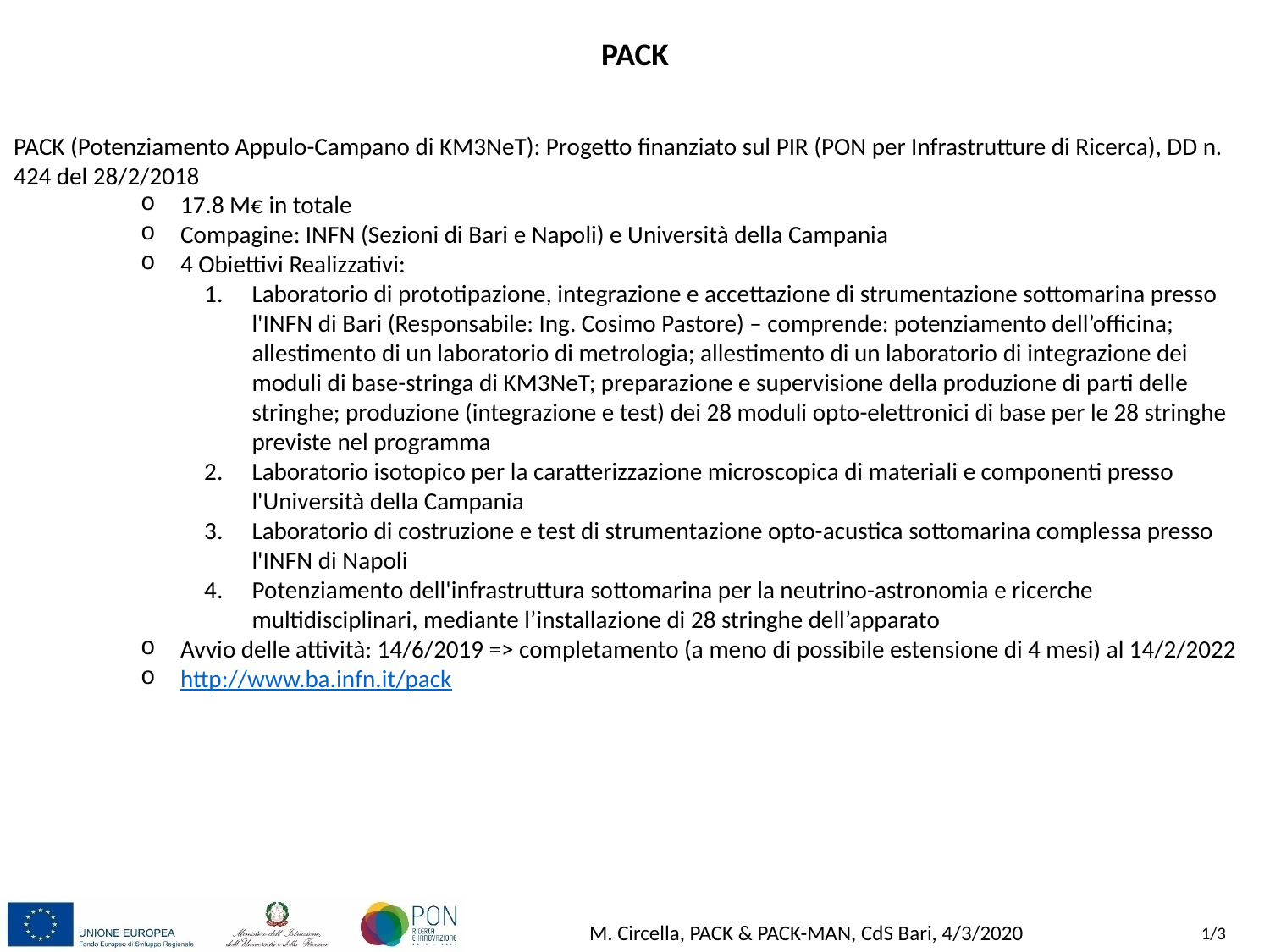

PACK
PACK (Potenziamento Appulo-Campano di KM3NeT): Progetto finanziato sul PIR (PON per Infrastrutture di Ricerca), DD n. 424 del 28/2/2018
17.8 M€ in totale
Compagine: INFN (Sezioni di Bari e Napoli) e Università della Campania
4 Obiettivi Realizzativi:
Laboratorio di prototipazione, integrazione e accettazione di strumentazione sottomarina presso l'INFN di Bari (Responsabile: Ing. Cosimo Pastore) – comprende: potenziamento dell’officina; allestimento di un laboratorio di metrologia; allestimento di un laboratorio di integrazione dei moduli di base-stringa di KM3NeT; preparazione e supervisione della produzione di parti delle stringhe; produzione (integrazione e test) dei 28 moduli opto-elettronici di base per le 28 stringhe previste nel programma
Laboratorio isotopico per la caratterizzazione microscopica di materiali e componenti presso l'Università della Campania
Laboratorio di costruzione e test di strumentazione opto-acustica sottomarina complessa presso l'INFN di Napoli
Potenziamento dell'infrastruttura sottomarina per la neutrino-astronomia e ricerche multidisciplinari, mediante l’installazione di 28 stringhe dell’apparato
Avvio delle attività: 14/6/2019 => completamento (a meno di possibile estensione di 4 mesi) al 14/2/2022
http://www.ba.infn.it/pack